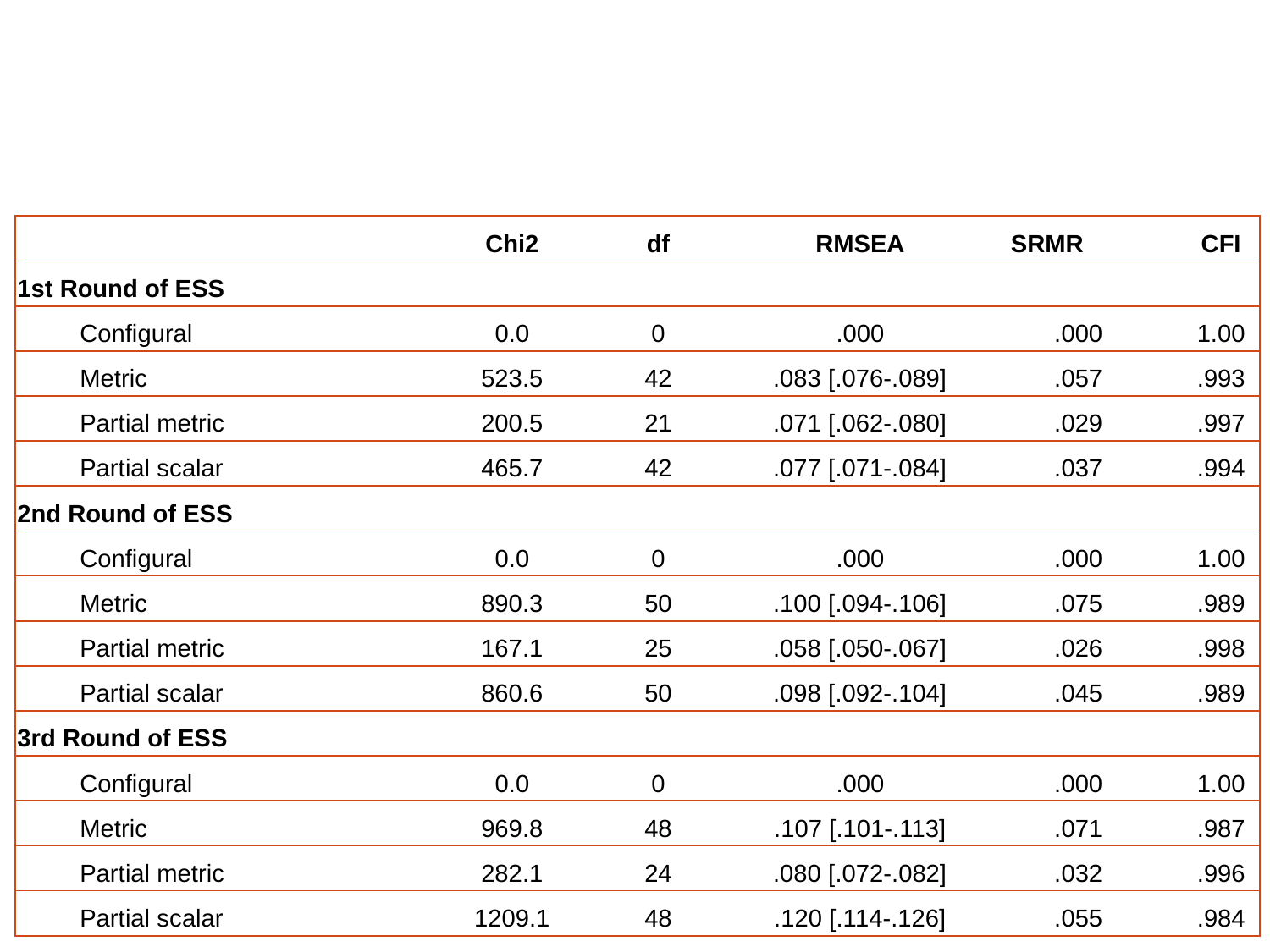

# Results Global fit measures for the exact measurement equivalence test in each ESS round
|  | Chi2 | df | RMSEA | SRMR | CFI |
| --- | --- | --- | --- | --- | --- |
| 1st Round of ESS |  |  |  |  |  |
| Configural | 0.0 | 0 | .000 | .000 | 1.00 |
| Metric | 523.5 | 42 | .083 [.076-.089] | .057 | .993 |
| Partial metric | 200.5 | 21 | .071 [.062-.080] | .029 | .997 |
| Partial scalar | 465.7 | 42 | .077 [.071-.084] | .037 | .994 |
| 2nd Round of ESS |  |  |  |  |  |
| Configural | 0.0 | 0 | .000 | .000 | 1.00 |
| Metric | 890.3 | 50 | .100 [.094-.106] | .075 | .989 |
| Partial metric | 167.1 | 25 | .058 [.050-.067] | .026 | .998 |
| Partial scalar | 860.6 | 50 | .098 [.092-.104] | .045 | .989 |
| 3rd Round of ESS |  |  |  |  |  |
| Configural | 0.0 | 0 | .000 | .000 | 1.00 |
| Metric | 969.8 | 48 | .107 [.101-.113] | .071 | .987 |
| Partial metric | 282.1 | 24 | .080 [.072-.082] | .032 | .996 |
| Partial scalar | 1209.1 | 48 | .120 [.114-.126] | .055 | .984 |
25